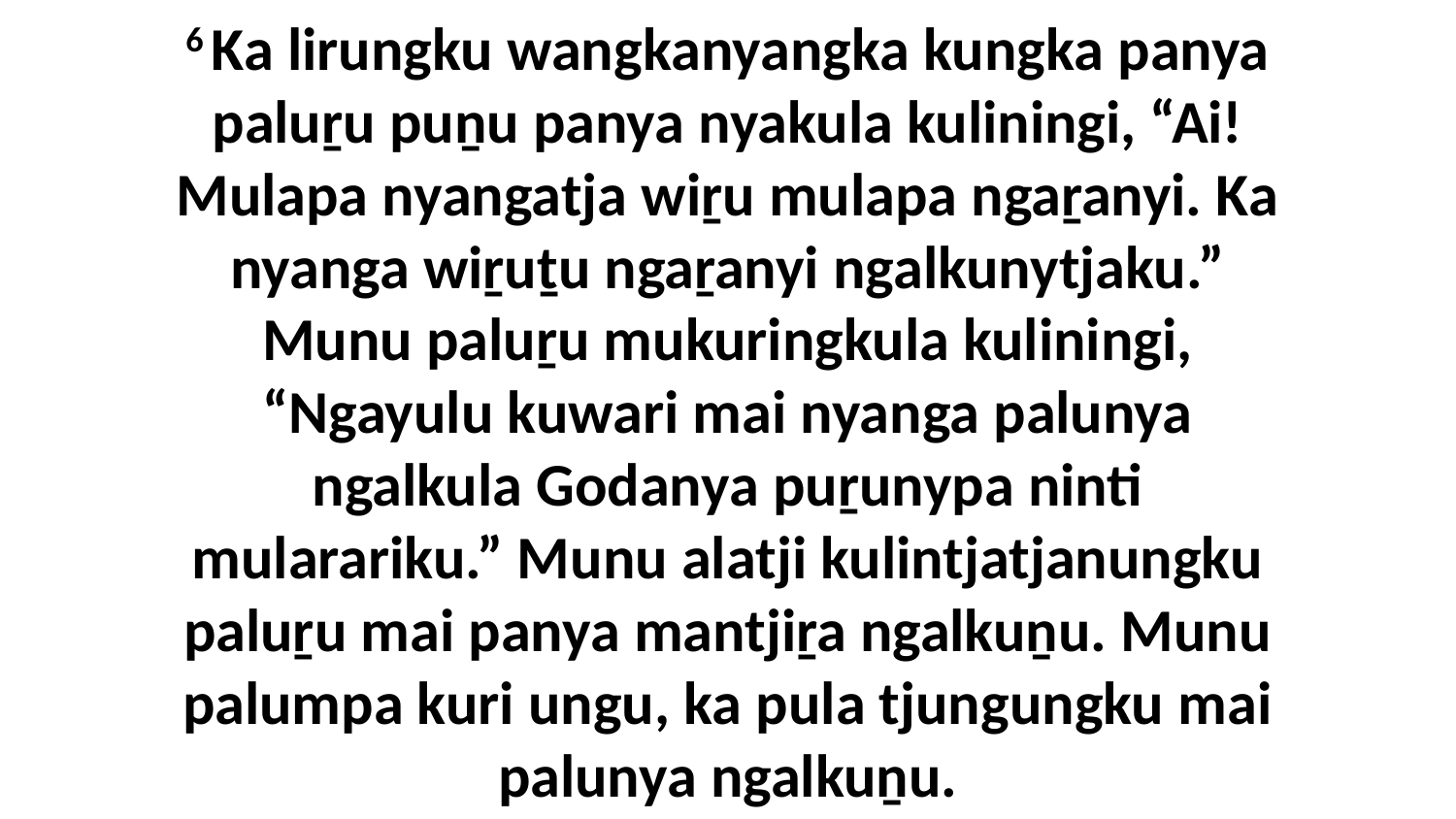

6 Ka lirungku wangkanyangka kungka panya paluṟu puṉu panya nyakula kuliningi, “Ai! Mulapa nyangatja wiṟu mulapa ngaṟanyi. Ka nyanga wiṟuṯu ngaṟanyi ngalkunytjaku.” Munu paluṟu mukuringkula kuliningi, “Ngayulu kuwari mai nyanga palunya ngalkula Godanya puṟunypa ninti mularariku.” Munu alatji kulintjatjanungku paluṟu mai panya mantjiṟa ngalkuṉu. Munu palumpa kuri ungu, ka pula tjungungku mai palunya ngalkuṉu.